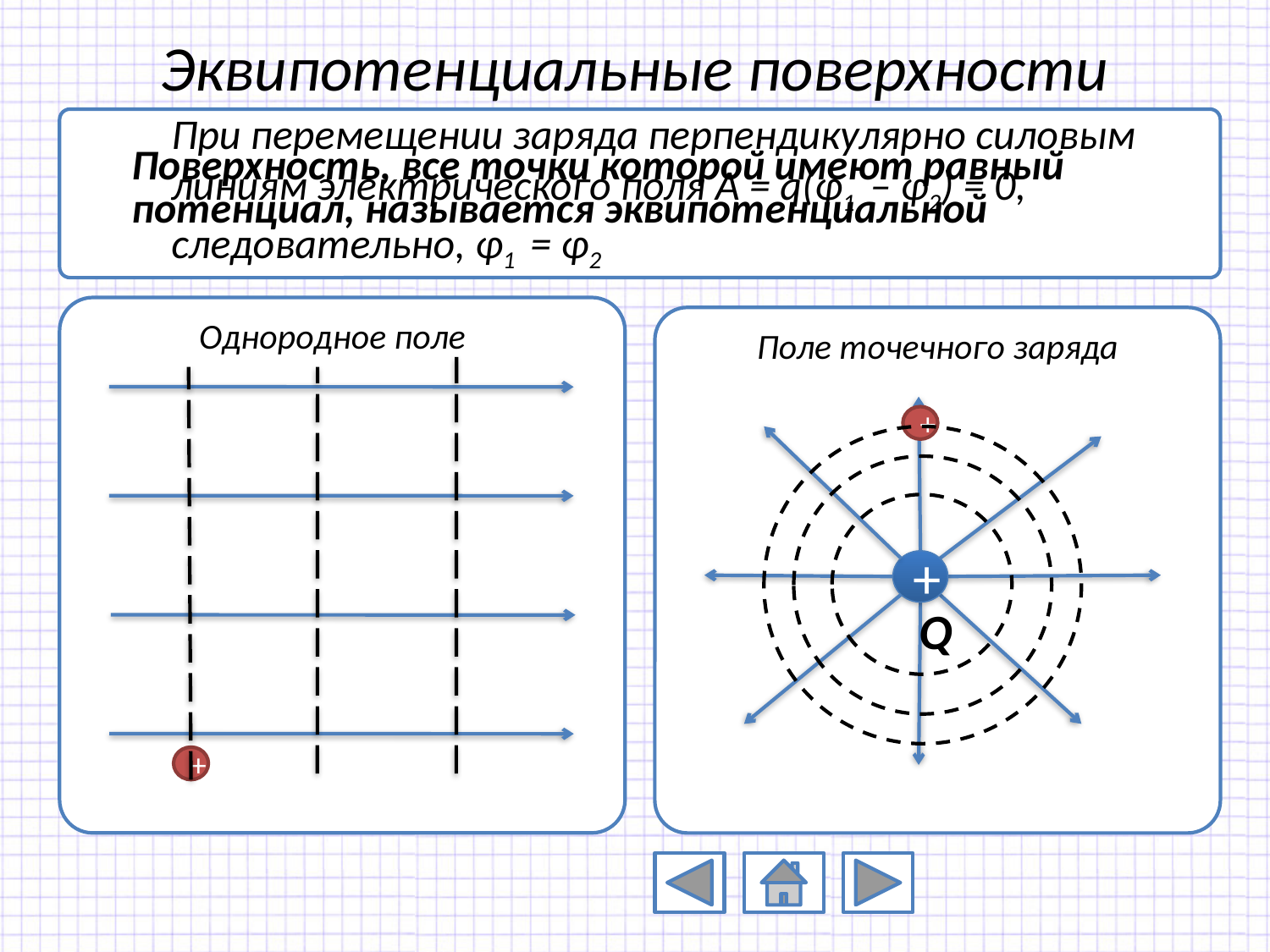

# Эквипотенциальные поверхности
При перемещении заряда перпендикулярно силовым линиям электрического поля A = q(φ1  – φ2) = 0, следовательно, φ1  = φ2

Поверхность, все точки которой имеют равный потенциал, называется эквипотенциальной

Однородное поле

Поле точечного заряда
Q
+
+

+